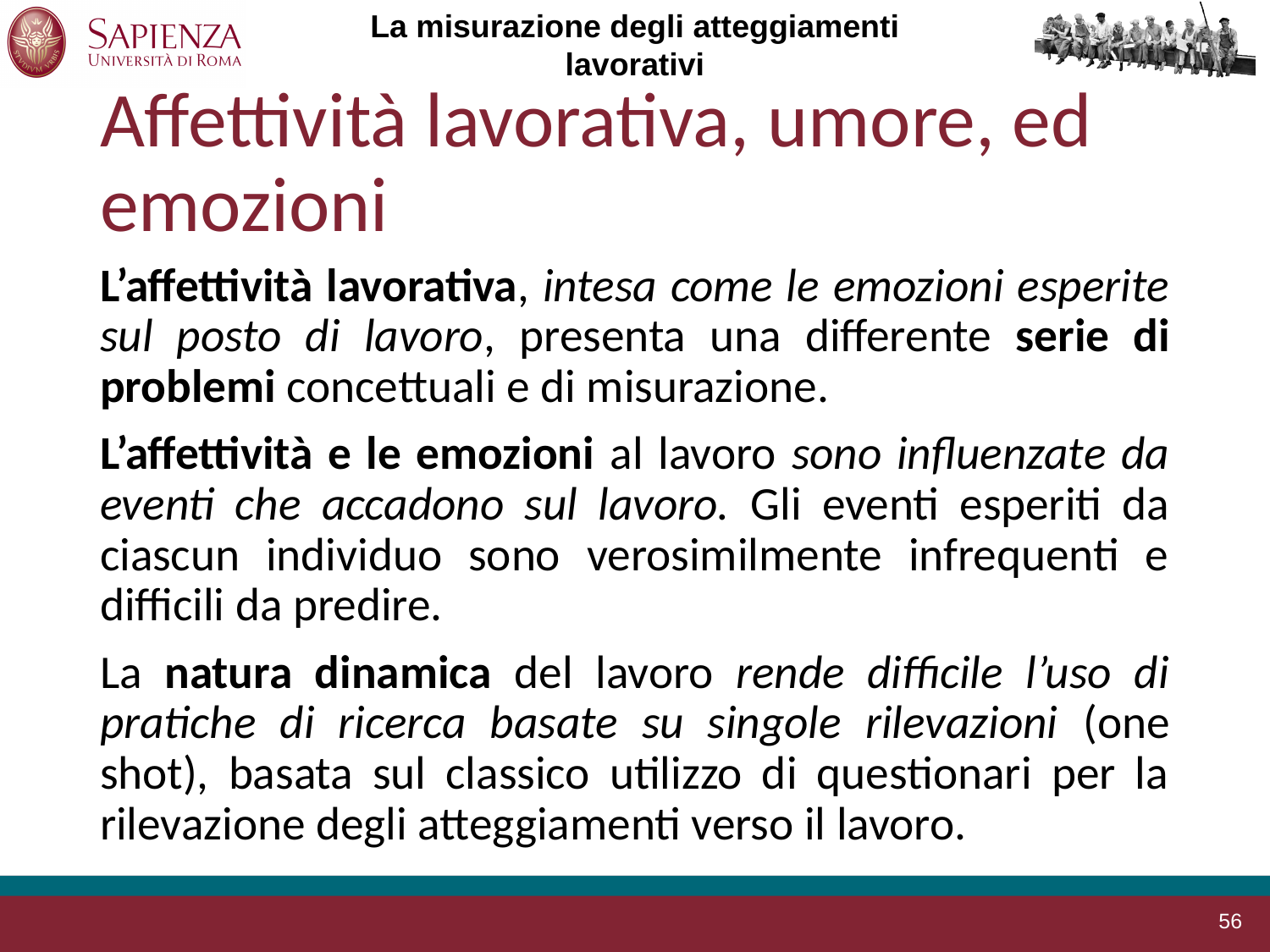

La misurazione degli atteggiamenti lavorativi
# Affettività lavorativa, umore, ed emozioni
L’affettività lavorativa, intesa come le emozioni esperite sul posto di lavoro, presenta una differente serie di problemi concettuali e di misurazione.
L’affettività e le emozioni al lavoro sono influenzate da eventi che accadono sul lavoro. Gli eventi esperiti da ciascun individuo sono verosimilmente infrequenti e difficili da predire.
La natura dinamica del lavoro rende difficile l’uso di pratiche di ricerca basate su singole rilevazioni (one shot), basata sul classico utilizzo di questionari per la rilevazione degli atteggiamenti verso il lavoro.
56